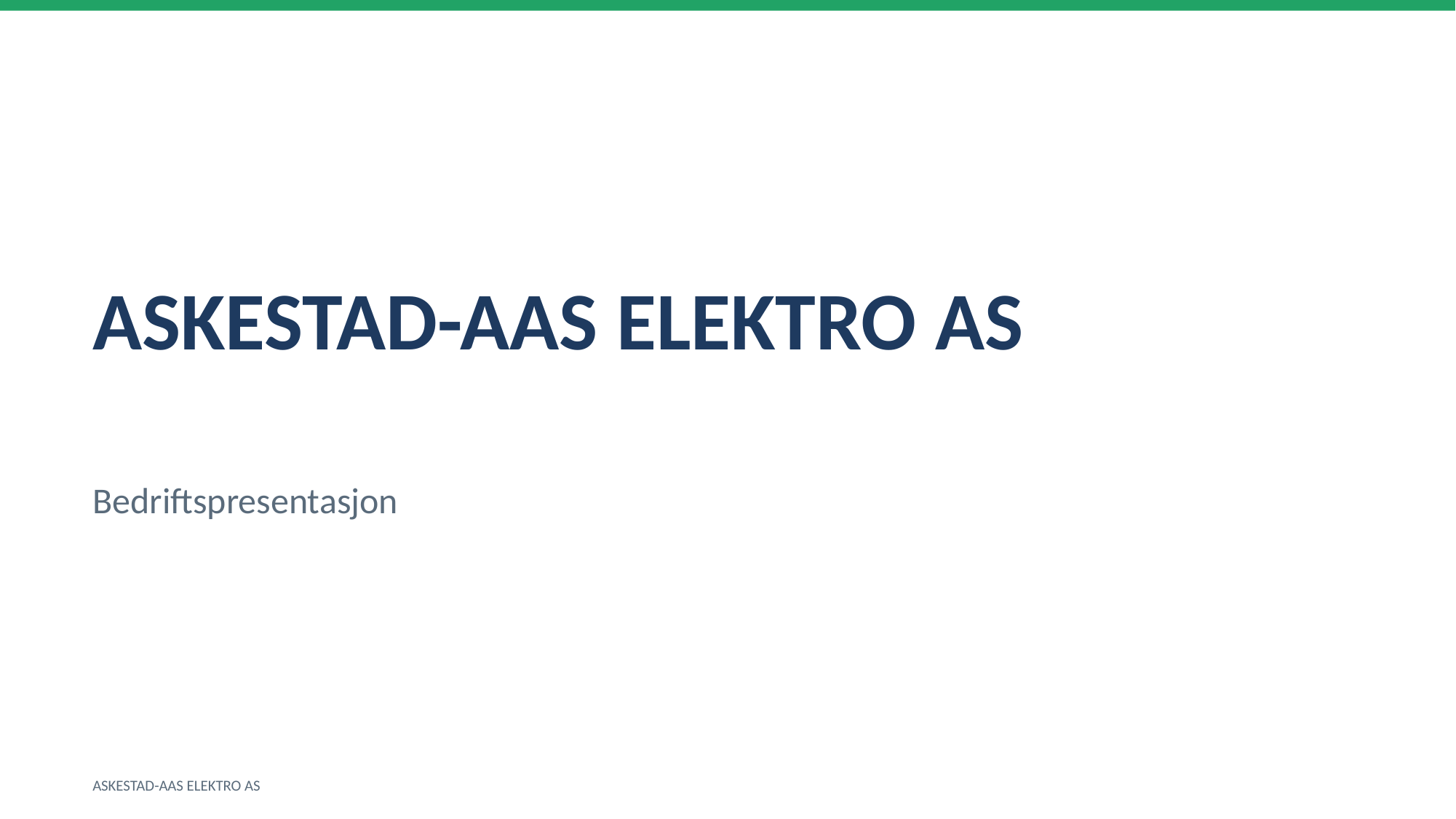

ASKESTAD-AAS ELEKTRO AS
Bedriftspresentasjon
ASKESTAD-AAS ELEKTRO AS